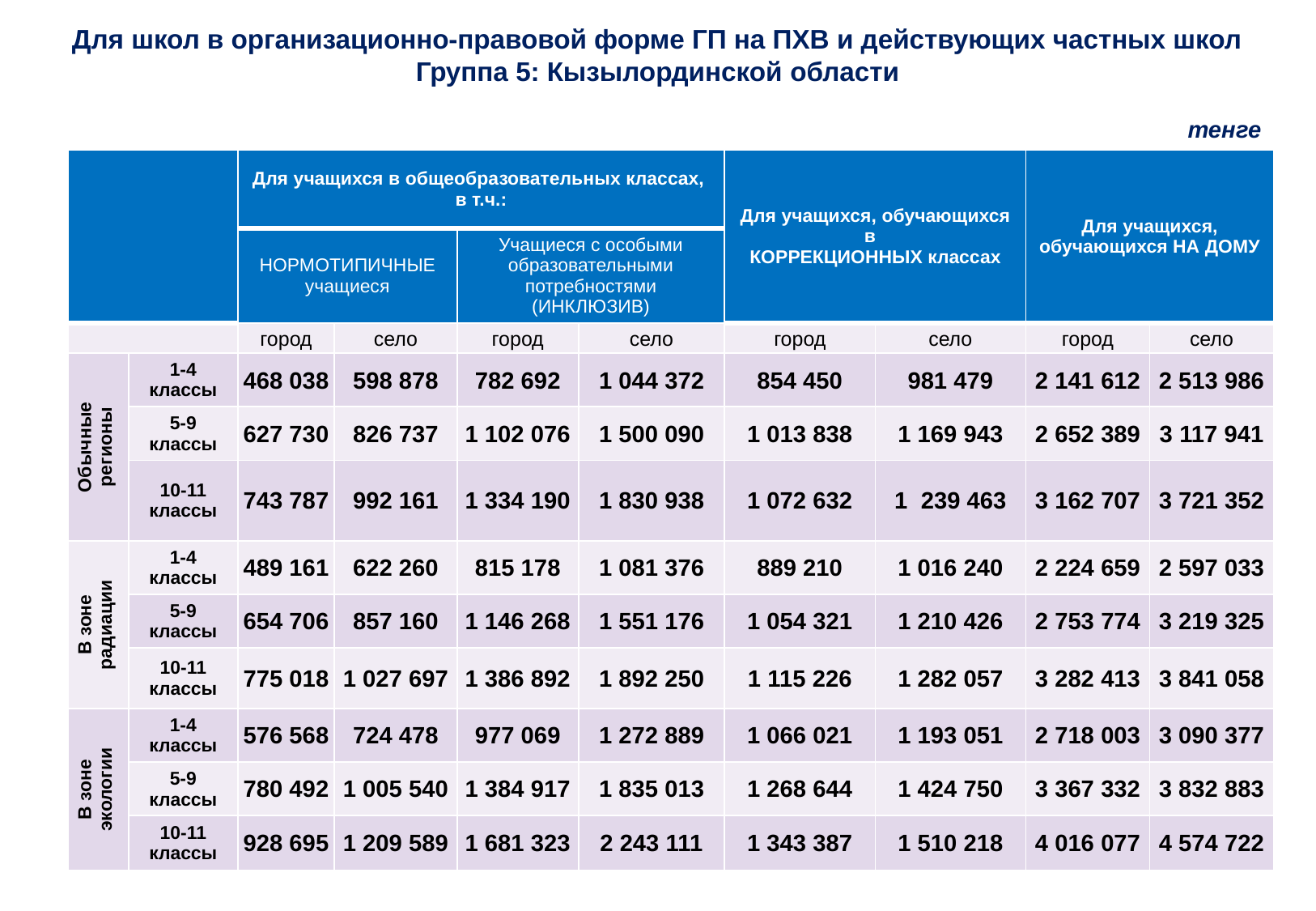

Для школ в организационно-правовой форме ГП на ПХВ и действующих частных школ
Группа 5: Кызылординской области
тенге
|  |  | Для учащихся в общеобразовательных классах, в т.ч.: |  |  |  | Для учащихся, обучающихся в КОРРЕКЦИОННЫХ классах |  | Для учащихся, обучающихся НА ДОМУ |  |
| --- | --- | --- | --- | --- | --- | --- | --- | --- | --- |
|  |  | НОРМОТИПИЧНЫЕ учащиеся |  | Учащиеся с особыми образовательными потребностями (ИНКЛЮЗИВ) |  |  |  |  |  |
|  |  | город | село | город | село | город | село | город | село |
| Обычные регионы | 1-4 классы | 468 038 | 598 878 | 782 692 | 1 044 372 | 854 450 | 981 479 | 2 141 612 | 2 513 986 |
|  | 5-9 классы | 627 730 | 826 737 | 1 102 076 | 1 500 090 | 1 013 838 | 1 169 943 | 2 652 389 | 3 117 941 |
|  | 10-11 классы | 743 787 | 992 161 | 1 334 190 | 1 830 938 | 1 072 632 | 1 239 463 | 3 162 707 | 3 721 352 |
| В зоне радиации | 1-4 классы | 489 161 | 622 260 | 815 178 | 1 081 376 | 889 210 | 1 016 240 | 2 224 659 | 2 597 033 |
|  | 5-9 классы | 654 706 | 857 160 | 1 146 268 | 1 551 176 | 1 054 321 | 1 210 426 | 2 753 774 | 3 219 325 |
|  | 10-11 классы | 775 018 | 1 027 697 | 1 386 892 | 1 892 250 | 1 115 226 | 1 282 057 | 3 282 413 | 3 841 058 |
| В зоне экологии | 1-4 классы | 576 568 | 724 478 | 977 069 | 1 272 889 | 1 066 021 | 1 193 051 | 2 718 003 | 3 090 377 |
|  | 5-9 классы | 780 492 | 1 005 540 | 1 384 917 | 1 835 013 | 1 268 644 | 1 424 750 | 3 367 332 | 3 832 883 |
|  | 10-11 классы | 928 695 | 1 209 589 | 1 681 323 | 2 243 111 | 1 343 387 | 1 510 218 | 4 016 077 | 4 574 722 |